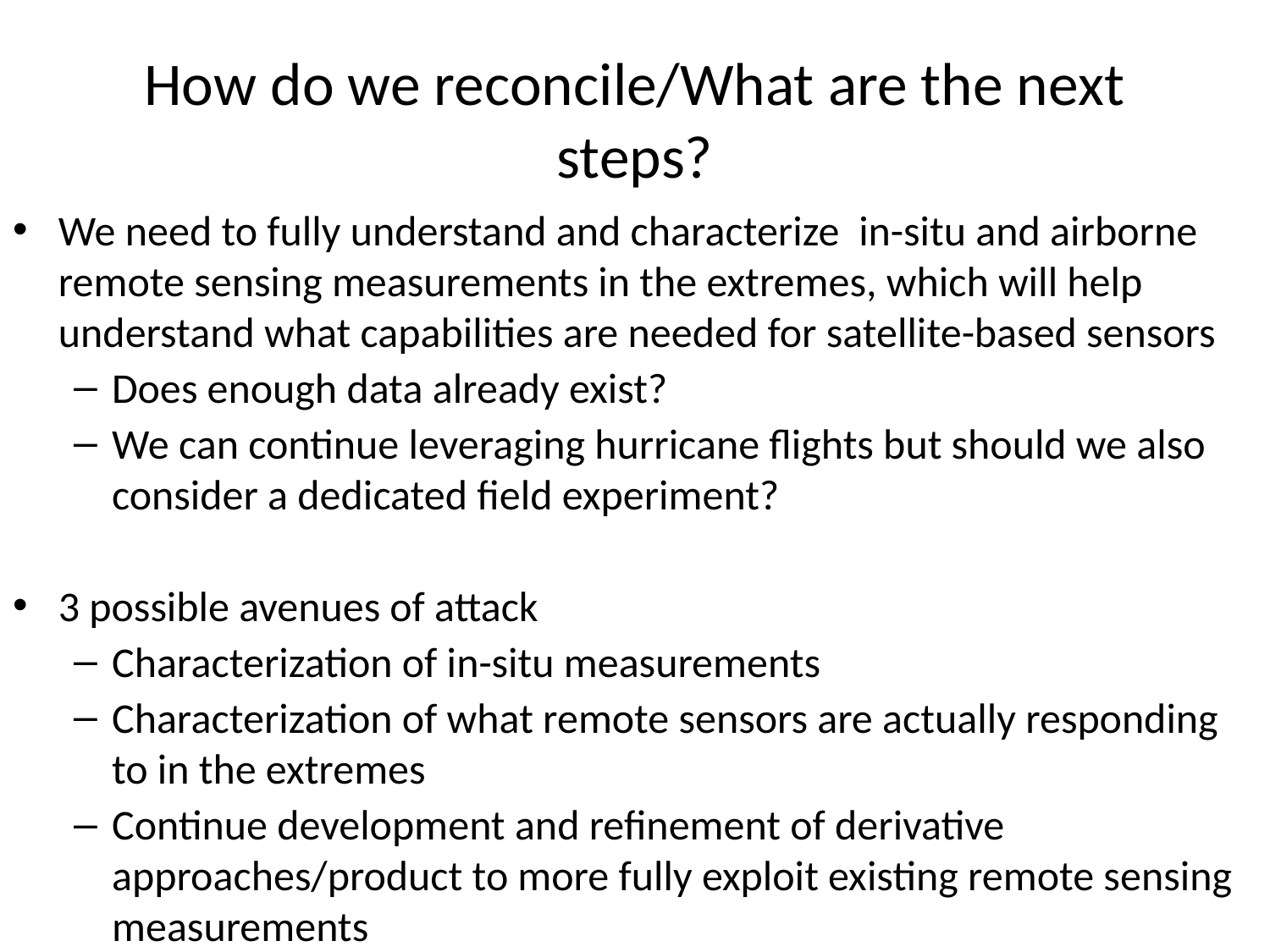

# How do we reconcile/What are the next steps?
We need to fully understand and characterize  in-situ and airborne remote sensing measurements in the extremes, which will help understand what capabilities are needed for satellite-based sensors
Does enough data already exist?
We can continue leveraging hurricane flights but should we also consider a dedicated field experiment?

3 possible avenues of attack
Characterization of in-situ measurements
Characterization of what remote sensors are actually responding to in the extremes
Continue development and refinement of derivative approaches/product to more fully exploit existing remote sensing measurements